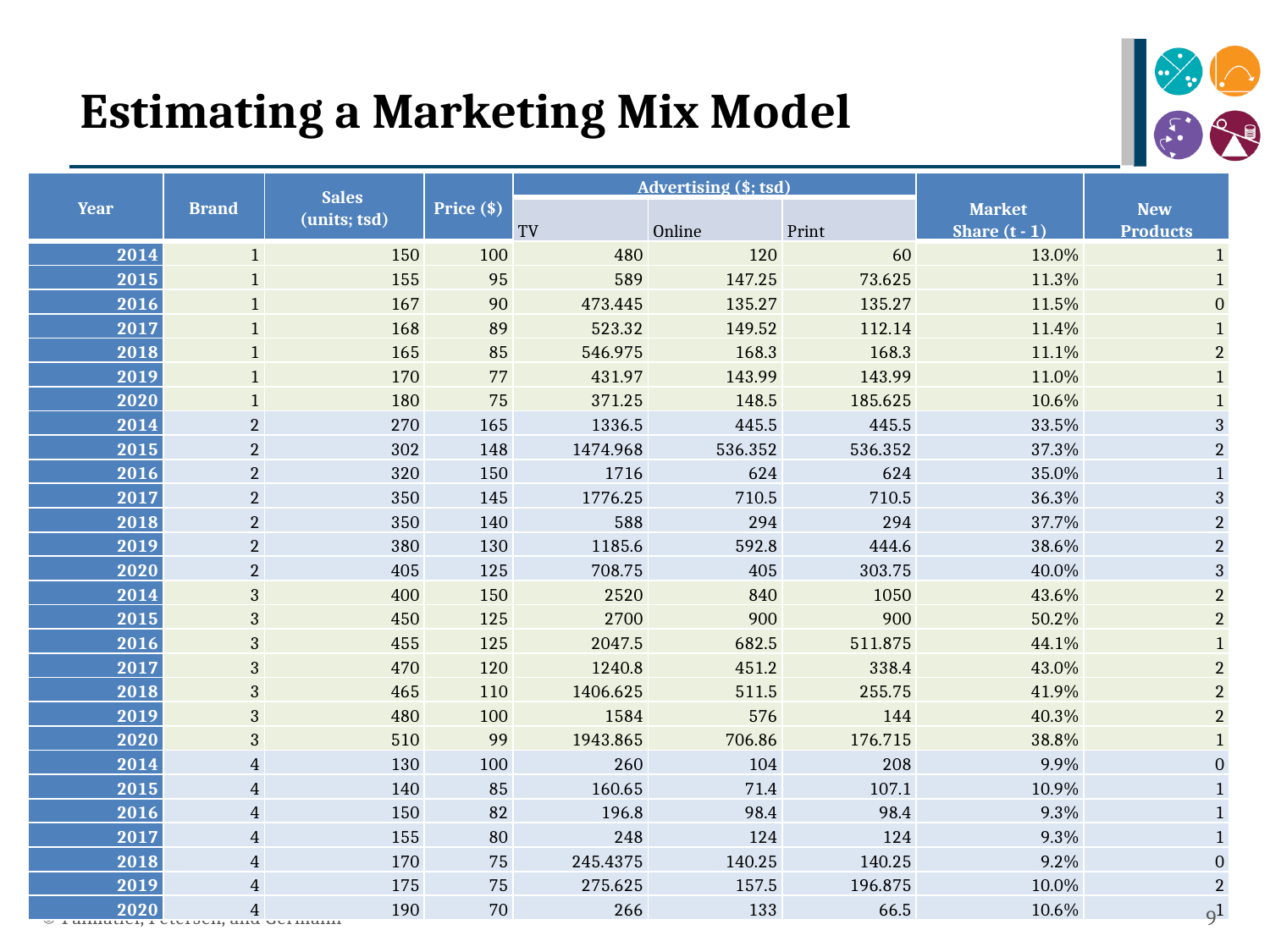

# Estimating a Marketing Mix Model
| Year | Brand | Sales (units; tsd) | Price ($) | Advertising ($; tsd) |  |  | Market Share (t - 1) | New Products |
| --- | --- | --- | --- | --- | --- | --- | --- | --- |
|  |  |  |  | TV | Online | Print |  |  |
| 2014 | 1 | 150 | 100 | 480 | 120 | 60 | 13.0% | 1 |
| 2015 | 1 | 155 | 95 | 589 | 147.25 | 73.625 | 11.3% | 1 |
| 2016 | 1 | 167 | 90 | 473.445 | 135.27 | 135.27 | 11.5% | 0 |
| 2017 | 1 | 168 | 89 | 523.32 | 149.52 | 112.14 | 11.4% | 1 |
| 2018 | 1 | 165 | 85 | 546.975 | 168.3 | 168.3 | 11.1% | 2 |
| 2019 | 1 | 170 | 77 | 431.97 | 143.99 | 143.99 | 11.0% | 1 |
| 2020 | 1 | 180 | 75 | 371.25 | 148.5 | 185.625 | 10.6% | 1 |
| 2014 | 2 | 270 | 165 | 1336.5 | 445.5 | 445.5 | 33.5% | 3 |
| 2015 | 2 | 302 | 148 | 1474.968 | 536.352 | 536.352 | 37.3% | 2 |
| 2016 | 2 | 320 | 150 | 1716 | 624 | 624 | 35.0% | 1 |
| 2017 | 2 | 350 | 145 | 1776.25 | 710.5 | 710.5 | 36.3% | 3 |
| 2018 | 2 | 350 | 140 | 588 | 294 | 294 | 37.7% | 2 |
| 2019 | 2 | 380 | 130 | 1185.6 | 592.8 | 444.6 | 38.6% | 2 |
| 2020 | 2 | 405 | 125 | 708.75 | 405 | 303.75 | 40.0% | 3 |
| 2014 | 3 | 400 | 150 | 2520 | 840 | 1050 | 43.6% | 2 |
| 2015 | 3 | 450 | 125 | 2700 | 900 | 900 | 50.2% | 2 |
| 2016 | 3 | 455 | 125 | 2047.5 | 682.5 | 511.875 | 44.1% | 1 |
| 2017 | 3 | 470 | 120 | 1240.8 | 451.2 | 338.4 | 43.0% | 2 |
| 2018 | 3 | 465 | 110 | 1406.625 | 511.5 | 255.75 | 41.9% | 2 |
| 2019 | 3 | 480 | 100 | 1584 | 576 | 144 | 40.3% | 2 |
| 2020 | 3 | 510 | 99 | 1943.865 | 706.86 | 176.715 | 38.8% | 1 |
| 2014 | 4 | 130 | 100 | 260 | 104 | 208 | 9.9% | 0 |
| 2015 | 4 | 140 | 85 | 160.65 | 71.4 | 107.1 | 10.9% | 1 |
| 2016 | 4 | 150 | 82 | 196.8 | 98.4 | 98.4 | 9.3% | 1 |
| 2017 | 4 | 155 | 80 | 248 | 124 | 124 | 9.3% | 1 |
| 2018 | 4 | 170 | 75 | 245.4375 | 140.25 | 140.25 | 9.2% | 0 |
| 2019 | 4 | 175 | 75 | 275.625 | 157.5 | 196.875 | 10.0% | 2 |
| 2020 | 4 | 190 | 70 | 266 | 133 | 66.5 | 10.6% | 1 |
© Palmatier, Petersen, and Germann
9